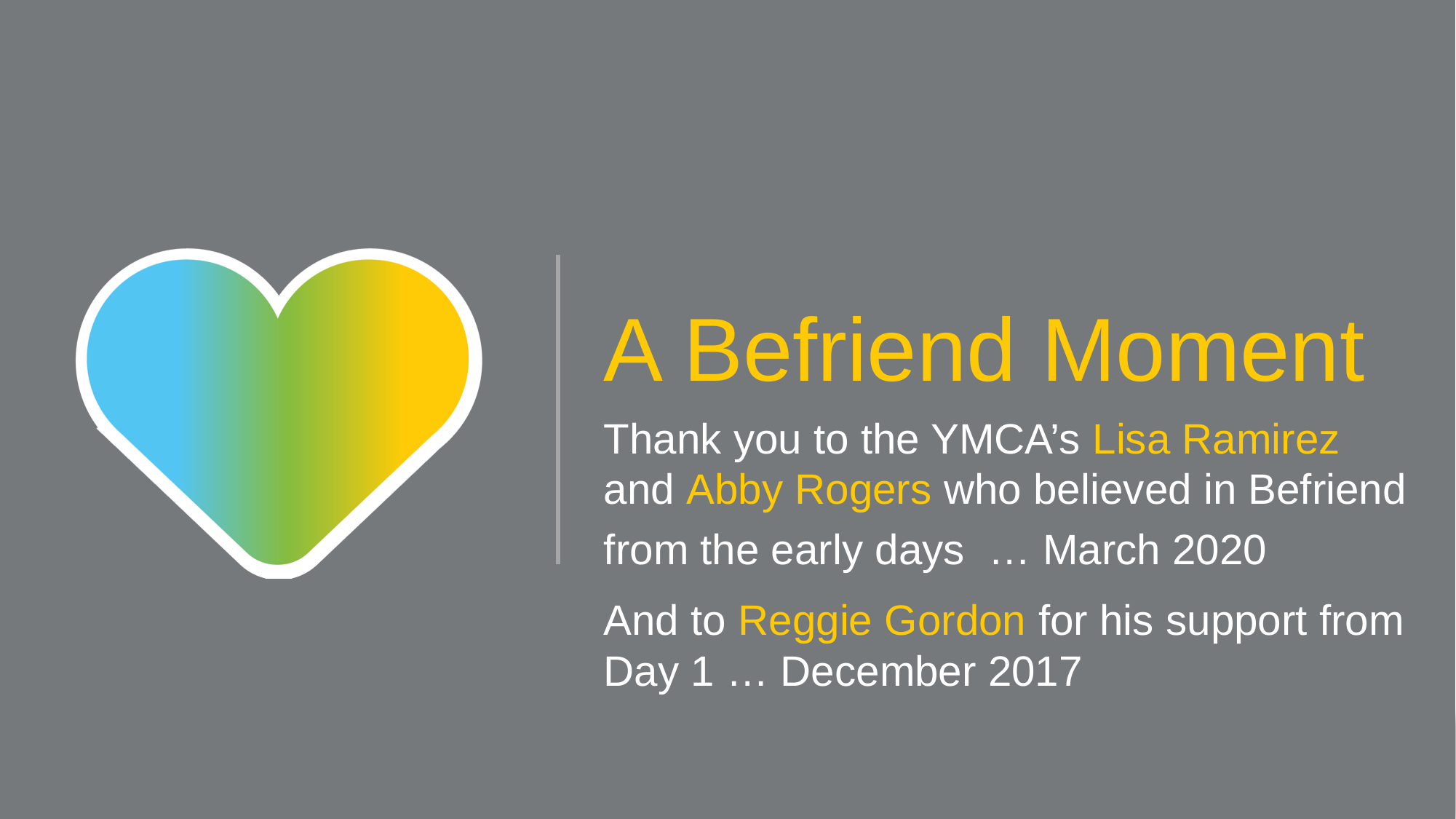

# A Befriend Moment
Thank you to the YMCA’s Lisa Ramirez and Abby Rogers who believed in Befriend from the early days  … March 2020
And to Reggie Gordon for his support from Day 1 … December 2017